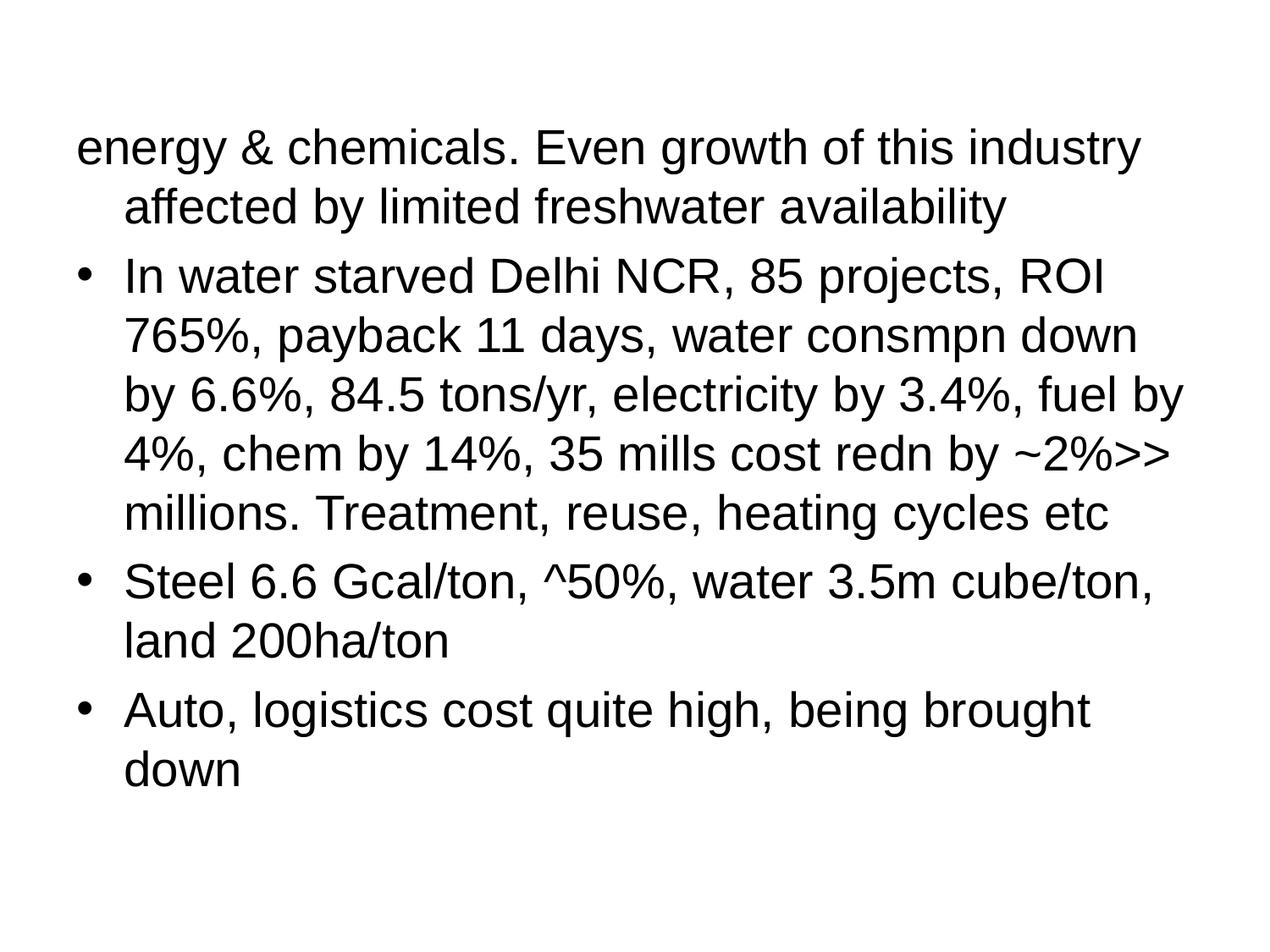

#
energy & chemicals. Even growth of this industry affected by limited freshwater availability
In water starved Delhi NCR, 85 projects, ROI 765%, payback 11 days, water consmpn down by 6.6%, 84.5 tons/yr, electricity by 3.4%, fuel by 4%, chem by 14%, 35 mills cost redn by ~2%>> millions. Treatment, reuse, heating cycles etc
Steel 6.6 Gcal/ton, ^50%, water 3.5m cube/ton, land 200ha/ton
Auto, logistics cost quite high, being brought down